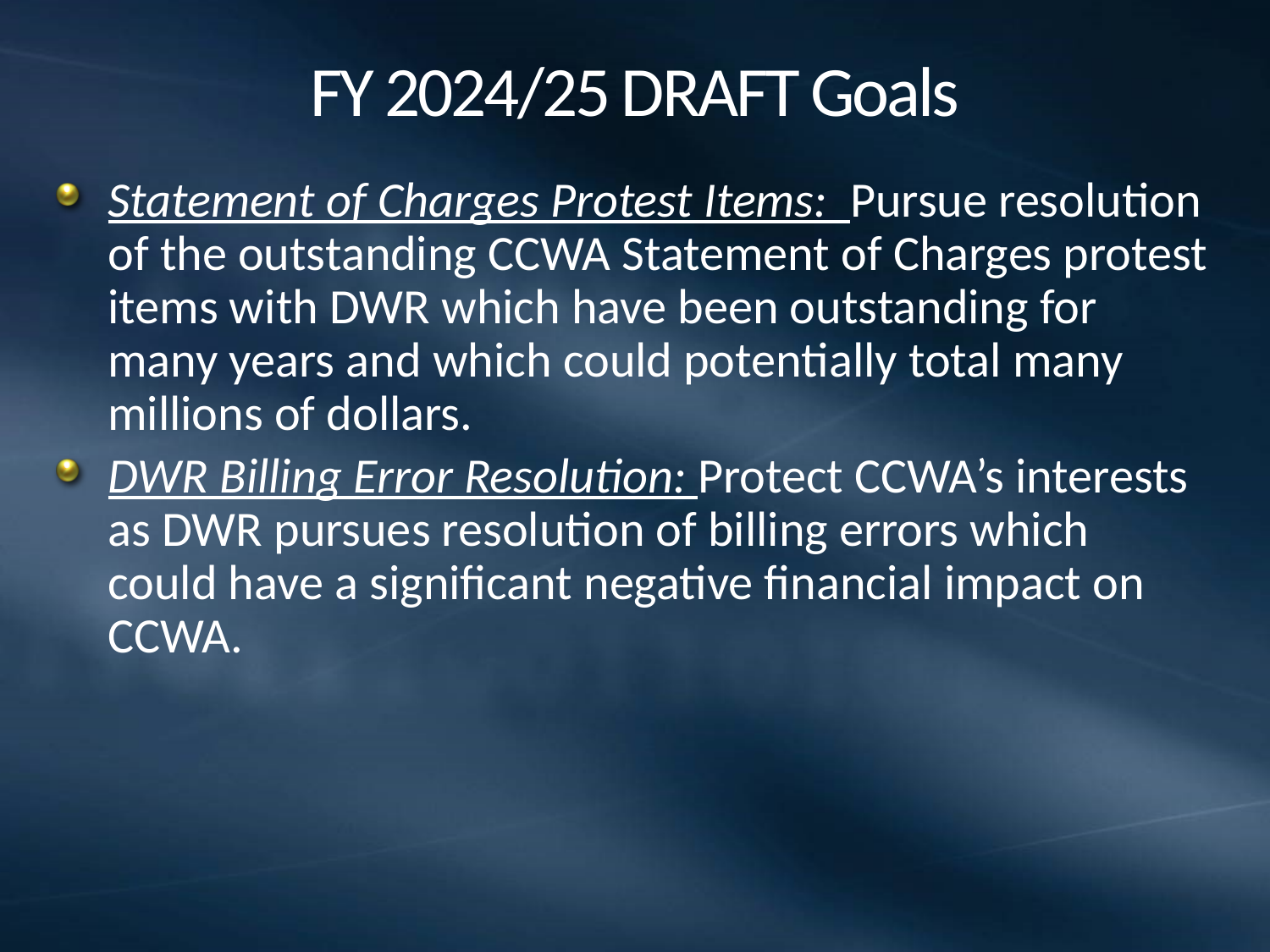

# FY 2024/25 DRAFT Goals
Statement of Charges Protest Items:  Pursue resolution of the outstanding CCWA Statement of Charges protest items with DWR which have been outstanding for many years and which could potentially total many millions of dollars.
DWR Billing Error Resolution: Protect CCWA’s interests as DWR pursues resolution of billing errors which could have a significant negative financial impact on CCWA.